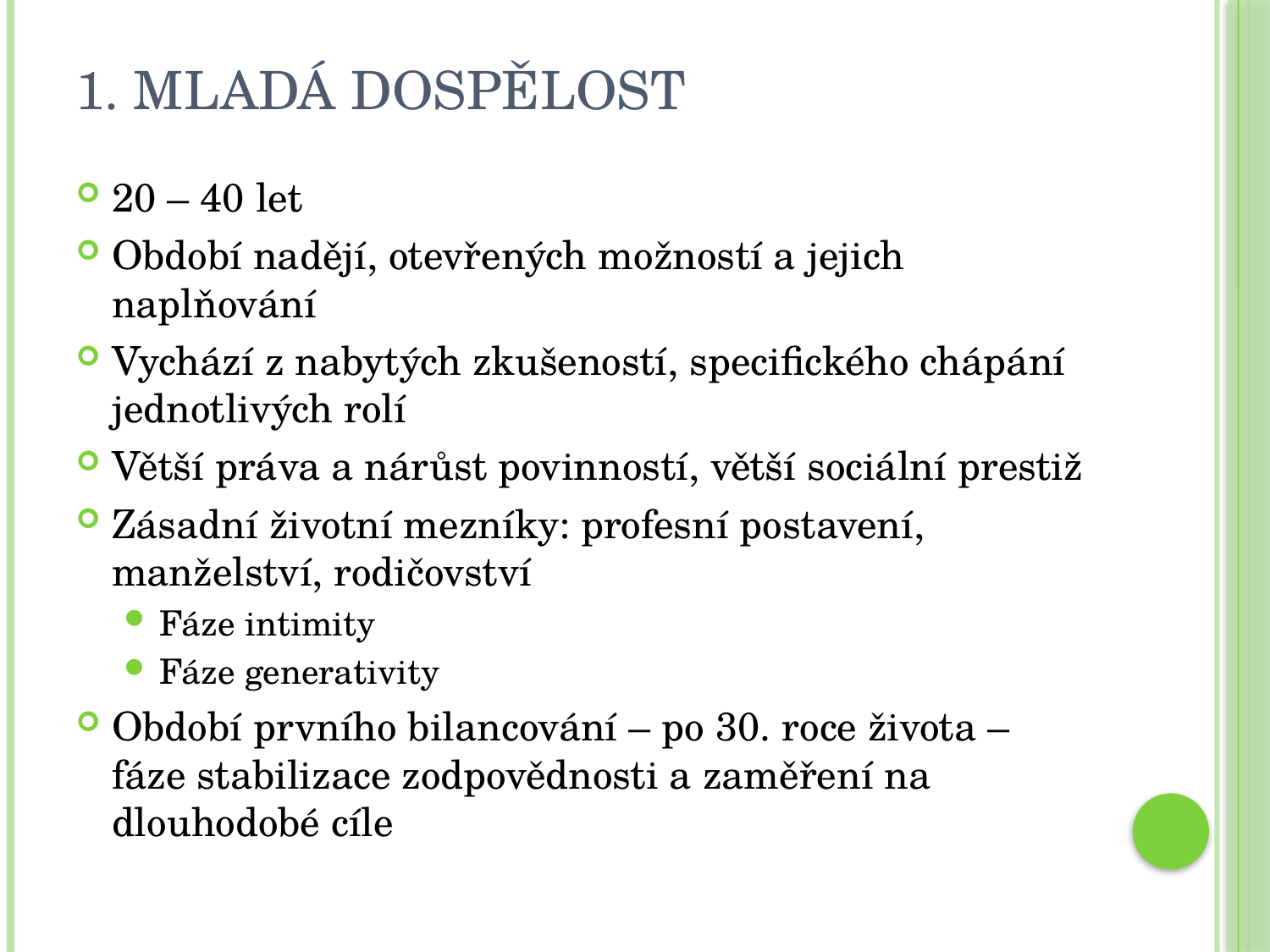

# 1. MLADÁ DOSPĚLOST
20 – 40 let
Období nadějí, otevřených možností a jejich naplňování
Vychází z nabytých zkušeností, specifického chápání jednotlivých rolí
Větší práva a nárůst povinností, větší sociální prestiž
Zásadní životní mezníky: profesní postavení, manželství, rodičovství
Fáze intimity
Fáze generativity
Období prvního bilancování – po 30. roce života – fáze stabilizace zodpovědnosti a zaměření na dlouhodobé cíle